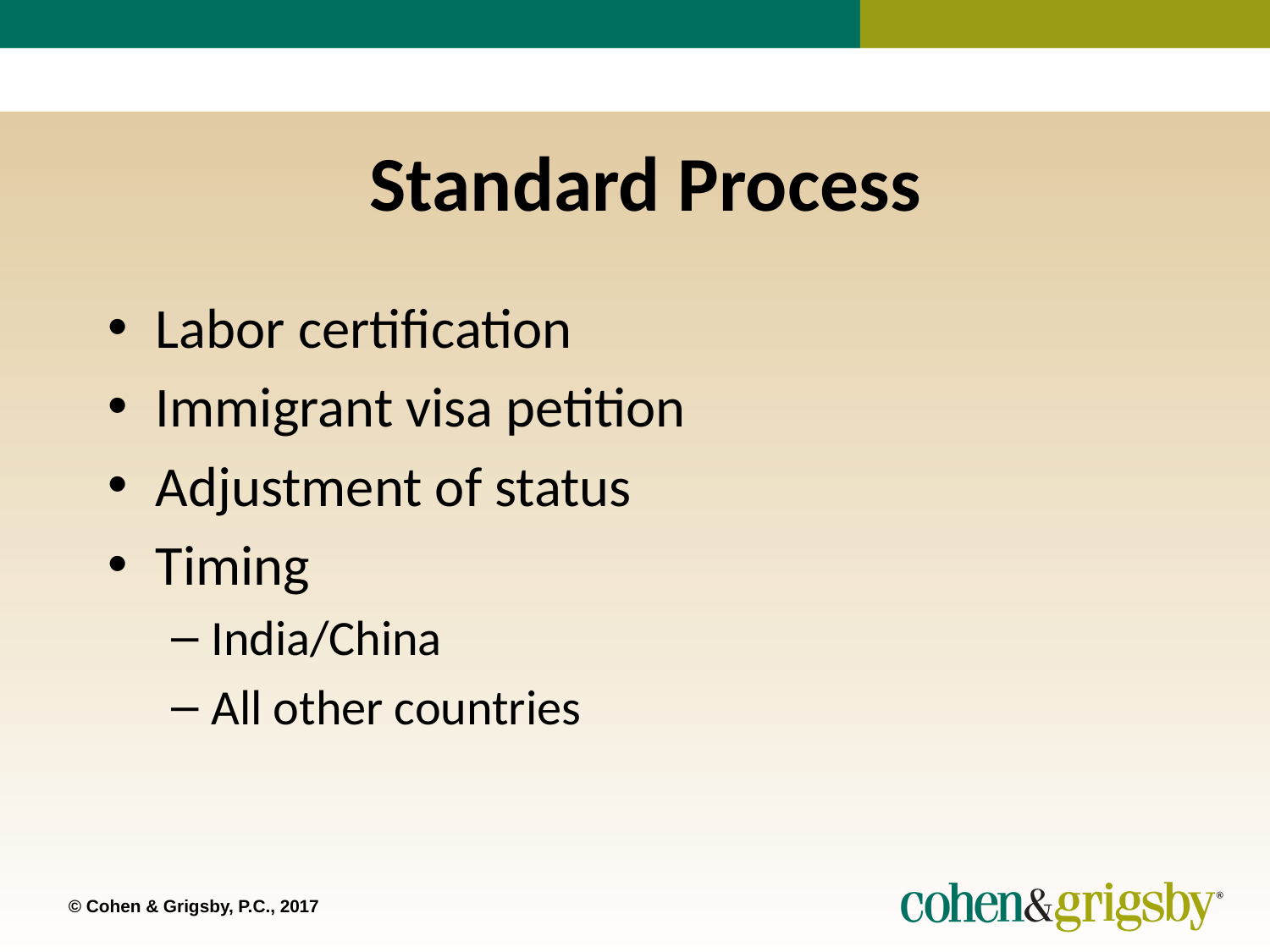

# Standard Process
Labor certification
Immigrant visa petition
Adjustment of status
Timing
India/China
All other countries